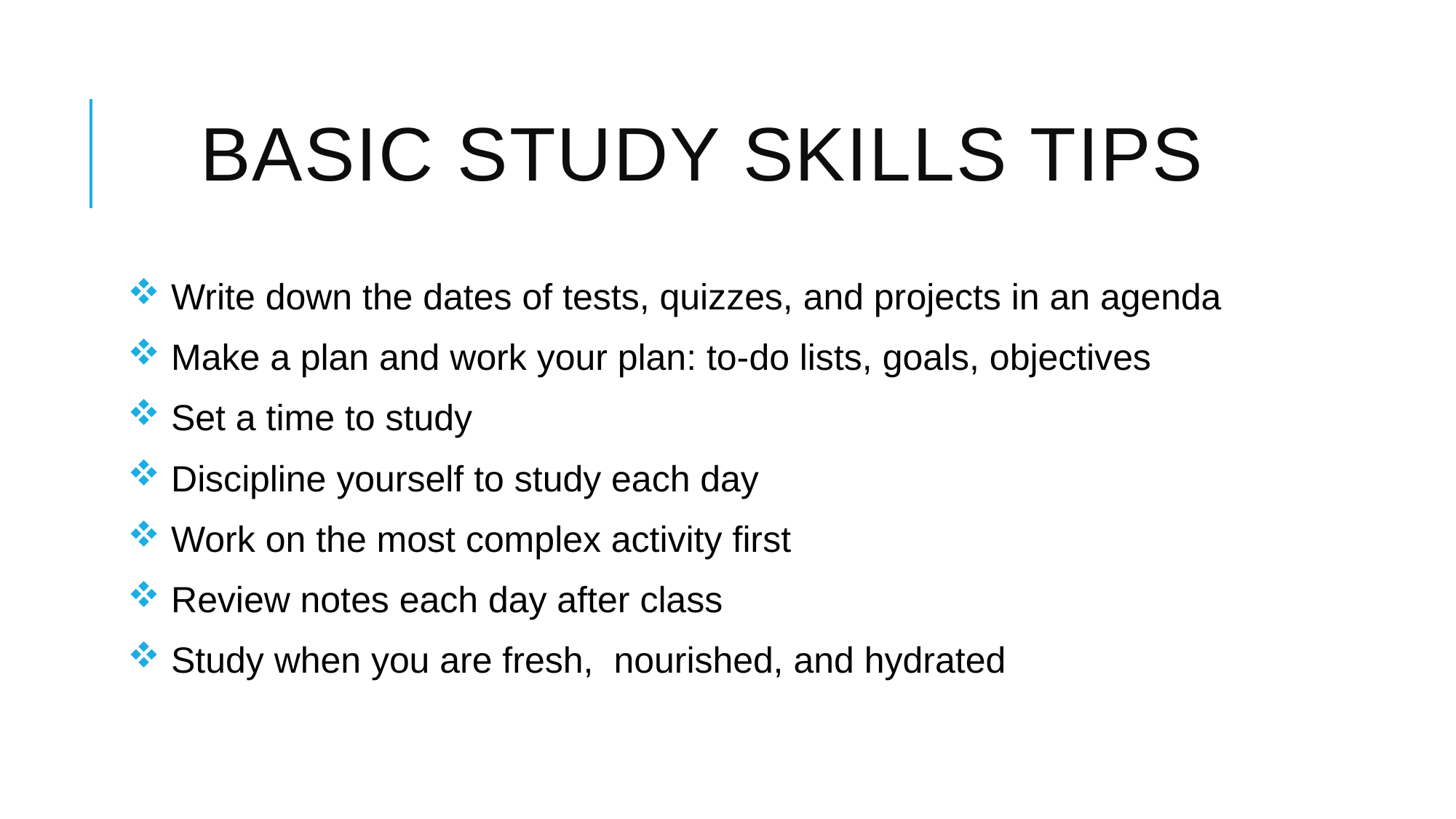

# basic study skills tips
 Write down the dates of tests, quizzes, and projects in an agenda
 Make a plan and work your plan: to-do lists, goals, objectives
 Set a time to study
 Discipline yourself to study each day
 Work on the most complex activity first
 Review notes each day after class
 Study when you are fresh,  nourished, and hydrated